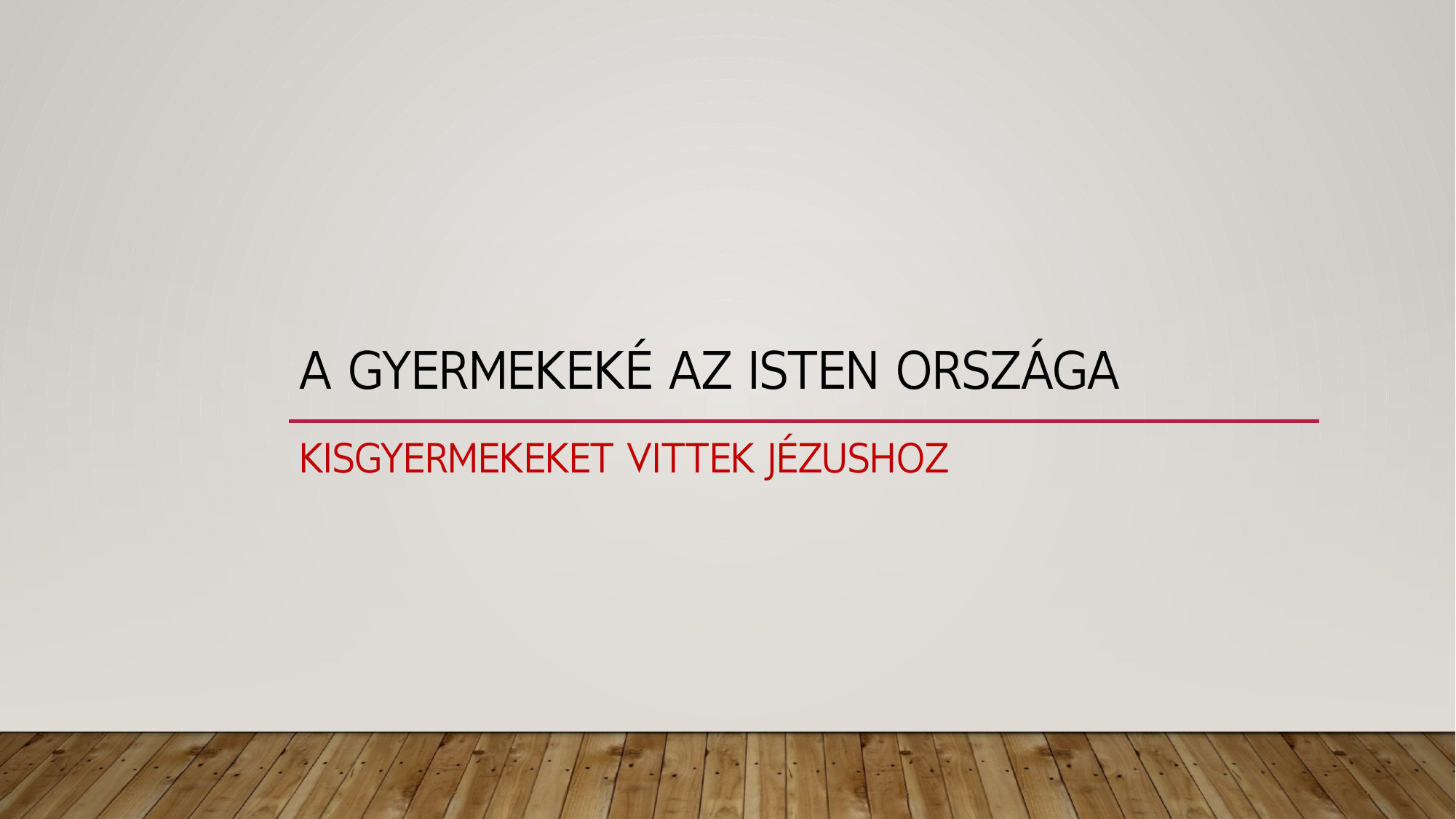

# A gyermekeké az isten országa
Kisgyermekeket vittek jézushoz